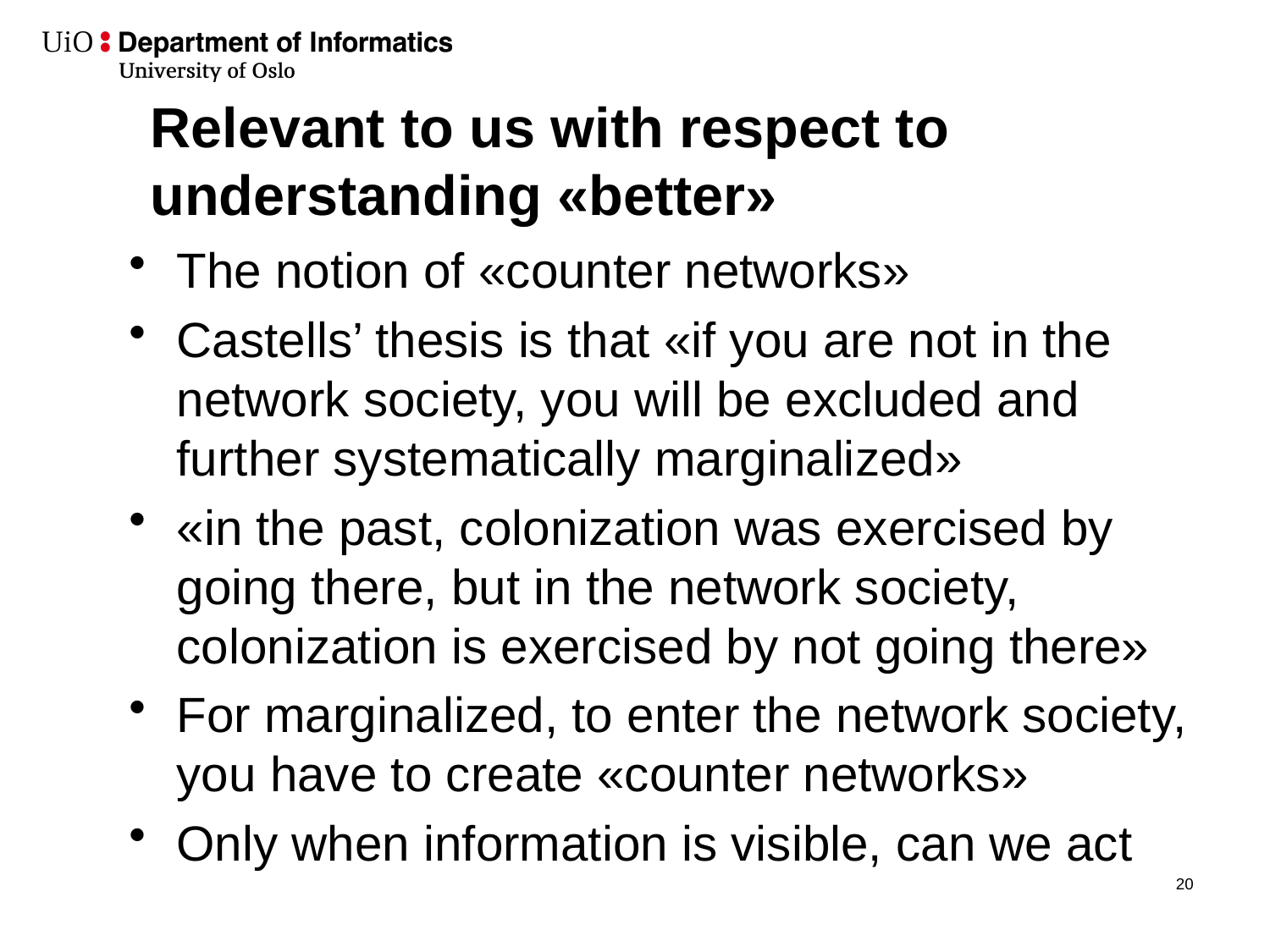

# Relevant to us with respect to understanding «better»
The notion of «counter networks»
Castells’ thesis is that «if you are not in the network society, you will be excluded and further systematically marginalized»
«in the past, colonization was exercised by going there, but in the network society, colonization is exercised by not going there»
For marginalized, to enter the network society, you have to create «counter networks»
Only when information is visible, can we act
20